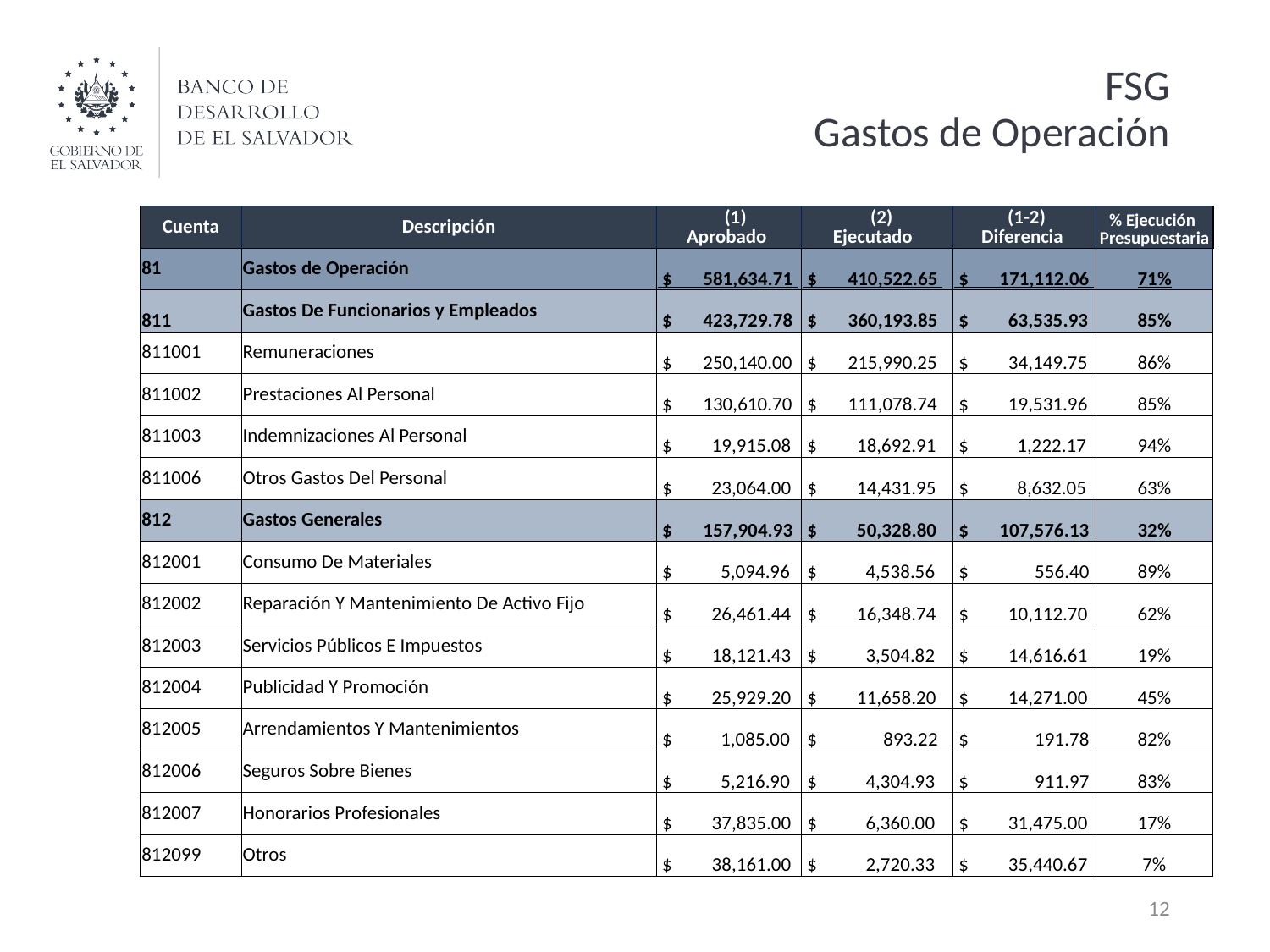

# FSG Gastos de Operación
| Cuenta | Descripción | (1) Aprobado | (2) Ejecutado | (1-2) Diferencia | % Ejecución Presupuestaria |
| --- | --- | --- | --- | --- | --- |
| 81 | Gastos de Operación | $ 581,634.71 | $ 410,522.65 | $ 171,112.06 | 71% |
| 811 | Gastos De Funcionarios y Empleados | $ 423,729.78 | $ 360,193.85 | $ 63,535.93 | 85% |
| 811001 | Remuneraciones | $ 250,140.00 | $ 215,990.25 | $ 34,149.75 | 86% |
| 811002 | Prestaciones Al Personal | $ 130,610.70 | $ 111,078.74 | $ 19,531.96 | 85% |
| 811003 | Indemnizaciones Al Personal | $ 19,915.08 | $ 18,692.91 | $ 1,222.17 | 94% |
| 811006 | Otros Gastos Del Personal | $ 23,064.00 | $ 14,431.95 | $ 8,632.05 | 63% |
| 812 | Gastos Generales | $ 157,904.93 | $ 50,328.80 | $ 107,576.13 | 32% |
| 812001 | Consumo De Materiales | $ 5,094.96 | $ 4,538.56 | $ 556.40 | 89% |
| 812002 | Reparación Y Mantenimiento De Activo Fijo | $ 26,461.44 | $ 16,348.74 | $ 10,112.70 | 62% |
| 812003 | Servicios Públicos E Impuestos | $ 18,121.43 | $ 3,504.82 | $ 14,616.61 | 19% |
| 812004 | Publicidad Y Promoción | $ 25,929.20 | $ 11,658.20 | $ 14,271.00 | 45% |
| 812005 | Arrendamientos Y Mantenimientos | $ 1,085.00 | $ 893.22 | $ 191.78 | 82% |
| 812006 | Seguros Sobre Bienes | $ 5,216.90 | $ 4,304.93 | $ 911.97 | 83% |
| 812007 | Honorarios Profesionales | $ 37,835.00 | $ 6,360.00 | $ 31,475.00 | 17% |
| 812099 | Otros | $ 38,161.00 | $ 2,720.33 | $ 35,440.67 | 7% |
12